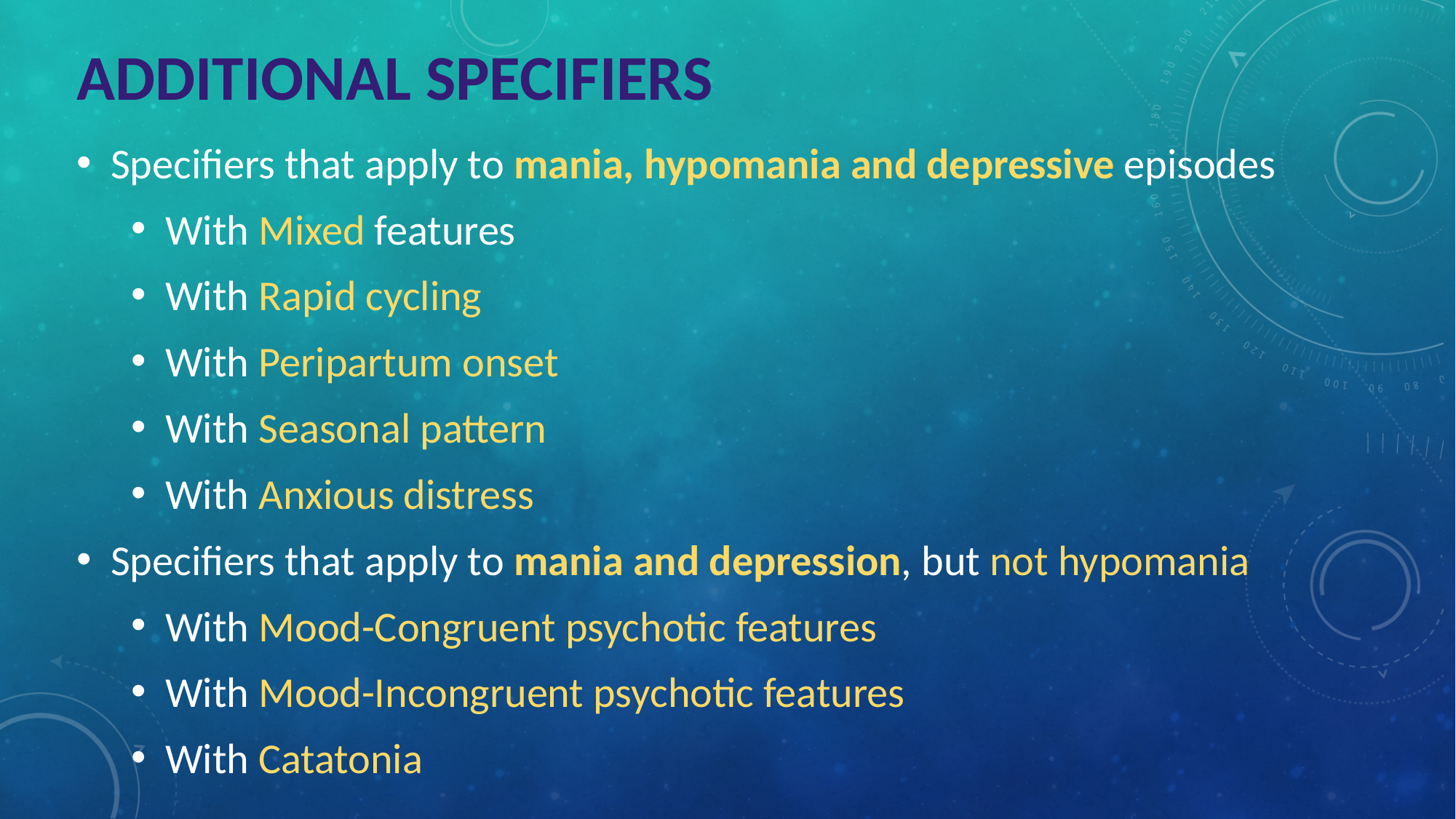

# ADDITIONAL SPECIFIERS
Specifiers that apply to mania, hypomania and depressive episodes
With Mixed features
With Rapid cycling
With Peripartum onset
With Seasonal pattern
With Anxious distress
Specifiers that apply to mania and depression, but not hypomania
With Mood-Congruent psychotic features
With Mood-Incongruent psychotic features
With Catatonia